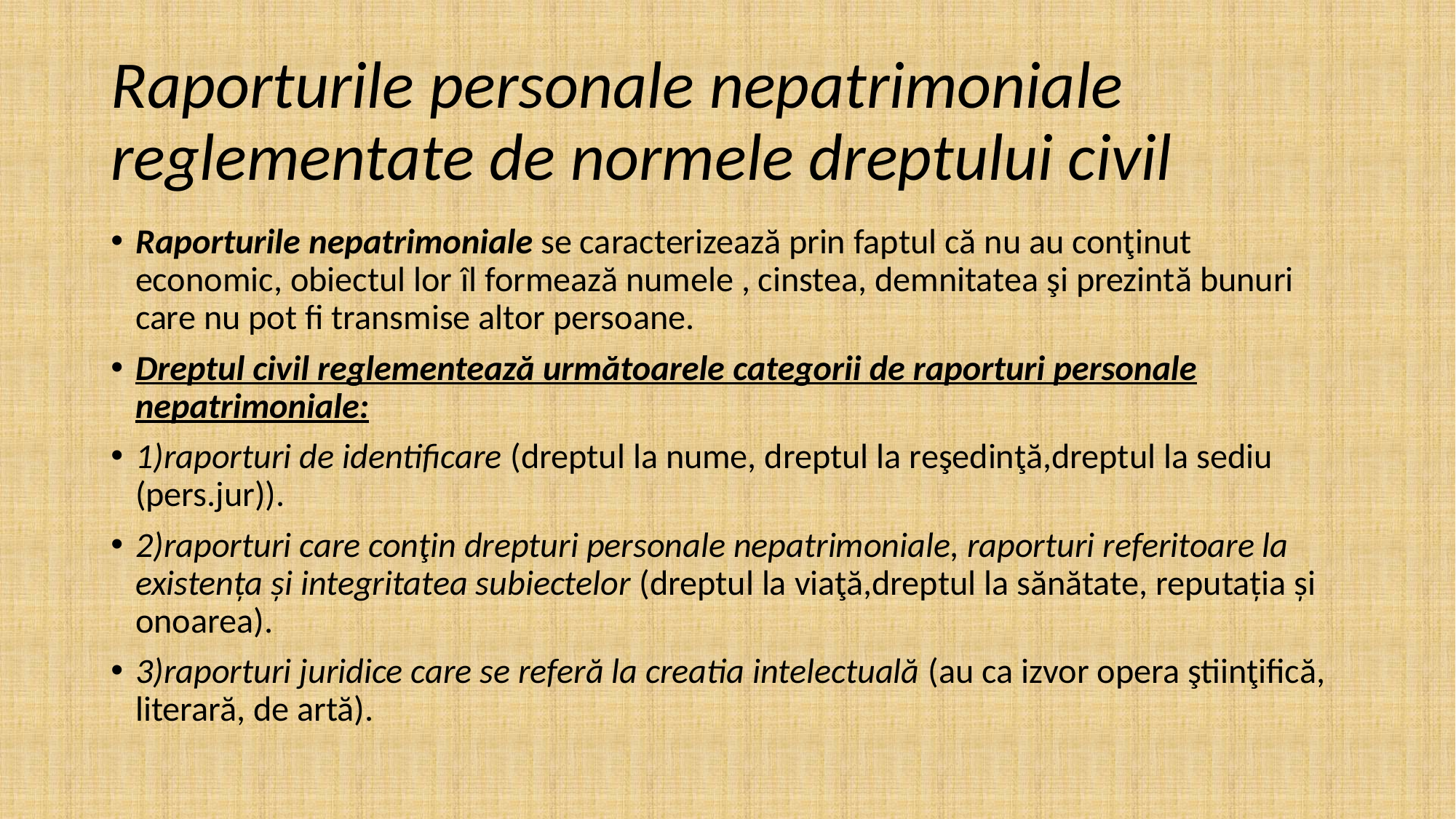

# Raporturile personale nepatrimoniale reglementate de normele dreptului civil
Raporturile nepatrimoniale se caracterizează prin faptul că nu au conţinut economic, obiectul lor îl formează numele , cinstea, demnitatea şi prezintă bunuri care nu pot fi transmise altor persoane.
Dreptul civil reglementează următoarele categorii de raporturi personale nepatrimoniale:
1)raporturi de identificare (dreptul la nume, dreptul la reşedinţă,dreptul la sediu (pers.jur)).
2)raporturi care conţin drepturi personale nepatrimoniale, raporturi referitoare la existența și integritatea subiectelor (dreptul la viaţă,dreptul la sănătate, reputația și onoarea).
3)raporturi juridice care se referă la creatia intelectuală (au ca izvor opera ştiinţifică, literară, de artă).